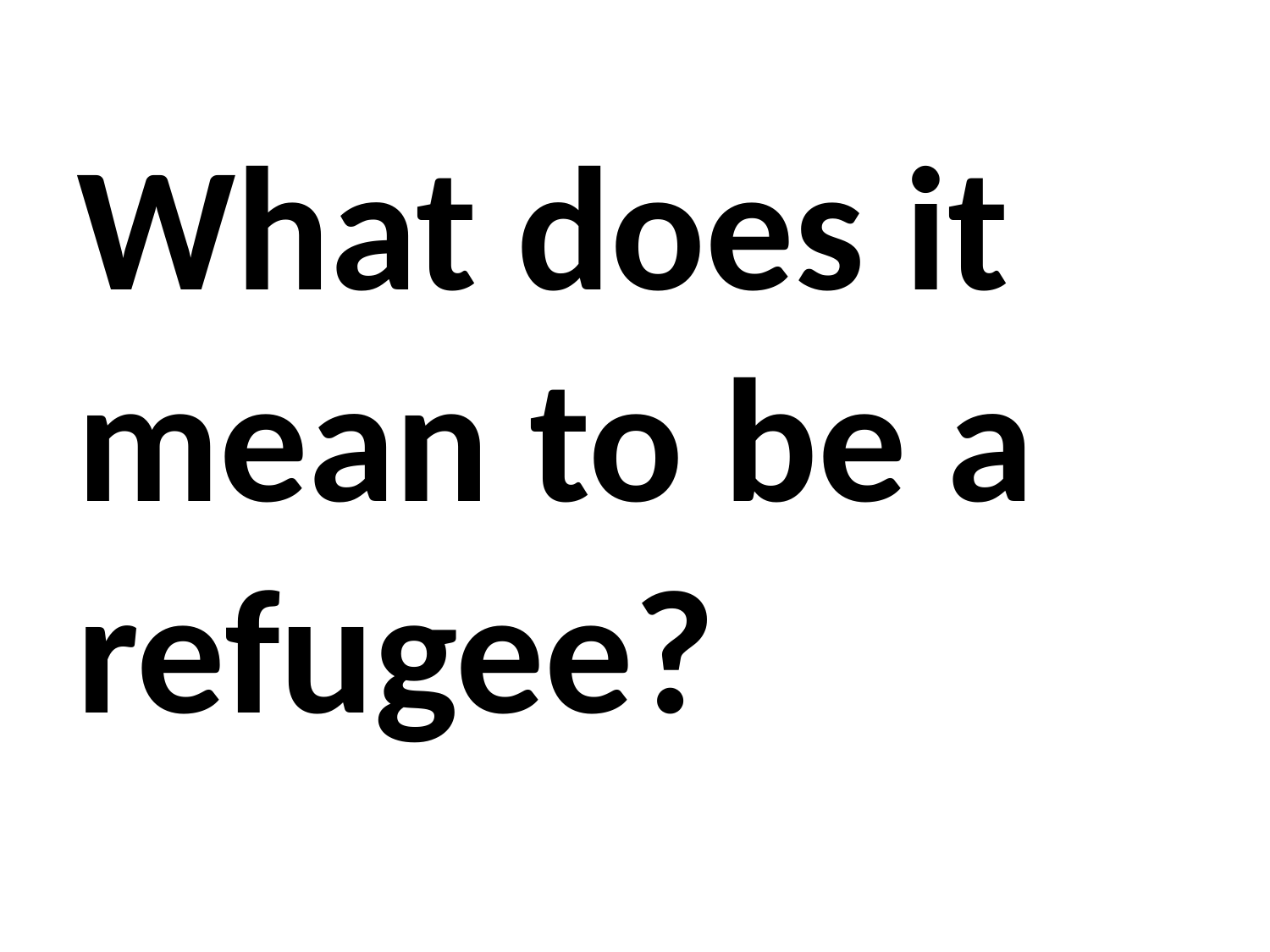

What does it mean to be a refugee?